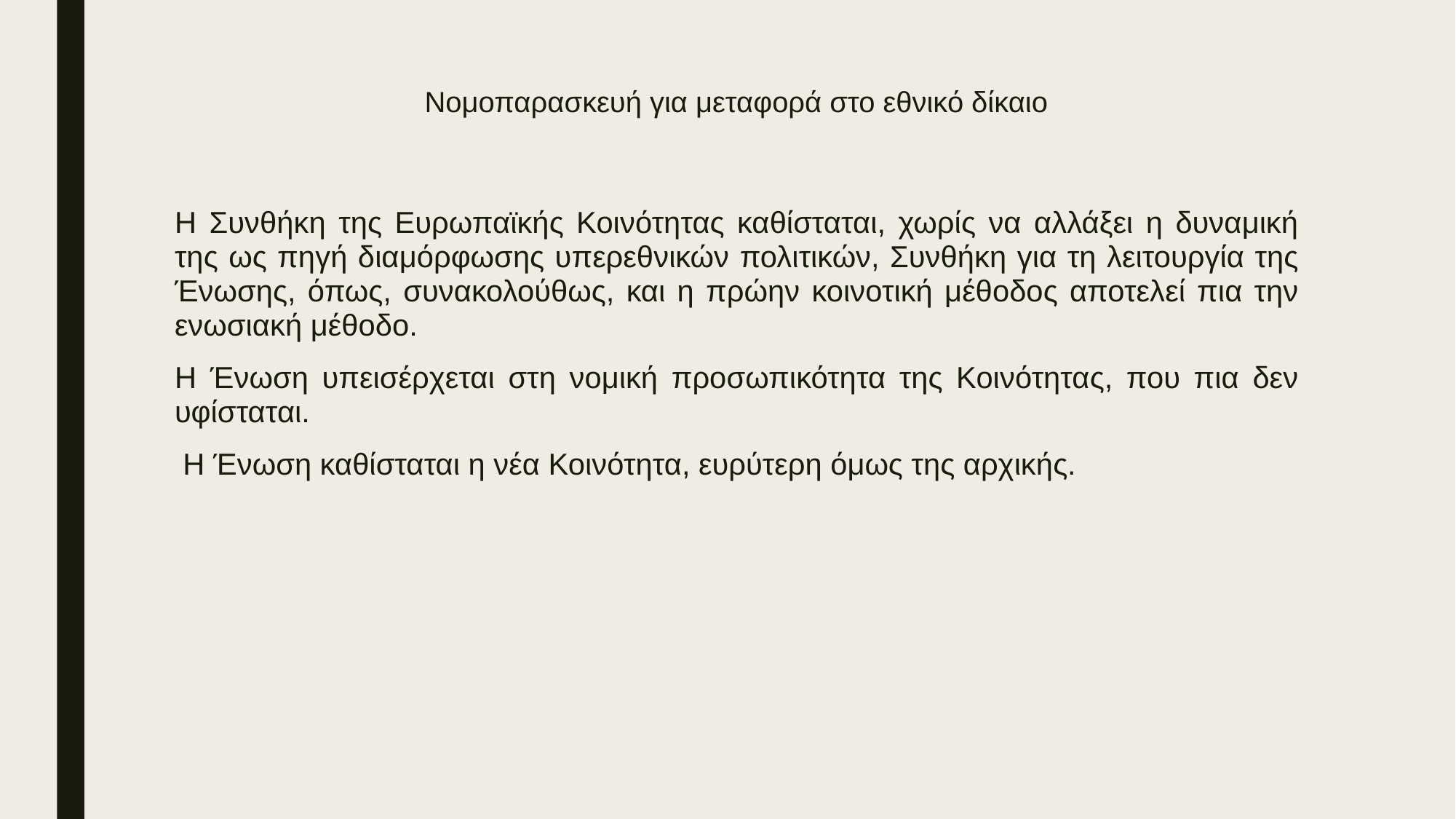

# Νομοπαρασκευή για μεταφορά στο εθνικό δίκαιο
Η Συνθήκη της Ευρωπαϊκής Κοινότητας καθίσταται, χωρίς να αλλάξει η δυναμική της ως πηγή διαμόρφωσης υπερεθνικών πολιτικών, Συνθήκη για τη λειτουργία της Ένωσης, όπως, συνακολούθως, και η πρώην κοινοτική μέθοδος αποτελεί πια την ενωσιακή μέθοδο.
Η Ένωση υπεισέρχεται στη νομική προσωπικότητα της Κοινότητας, που πια δεν υφίσταται.
 Η Ένωση καθίσταται η νέα Κοινότητα, ευρύτερη όμως της αρχικής.